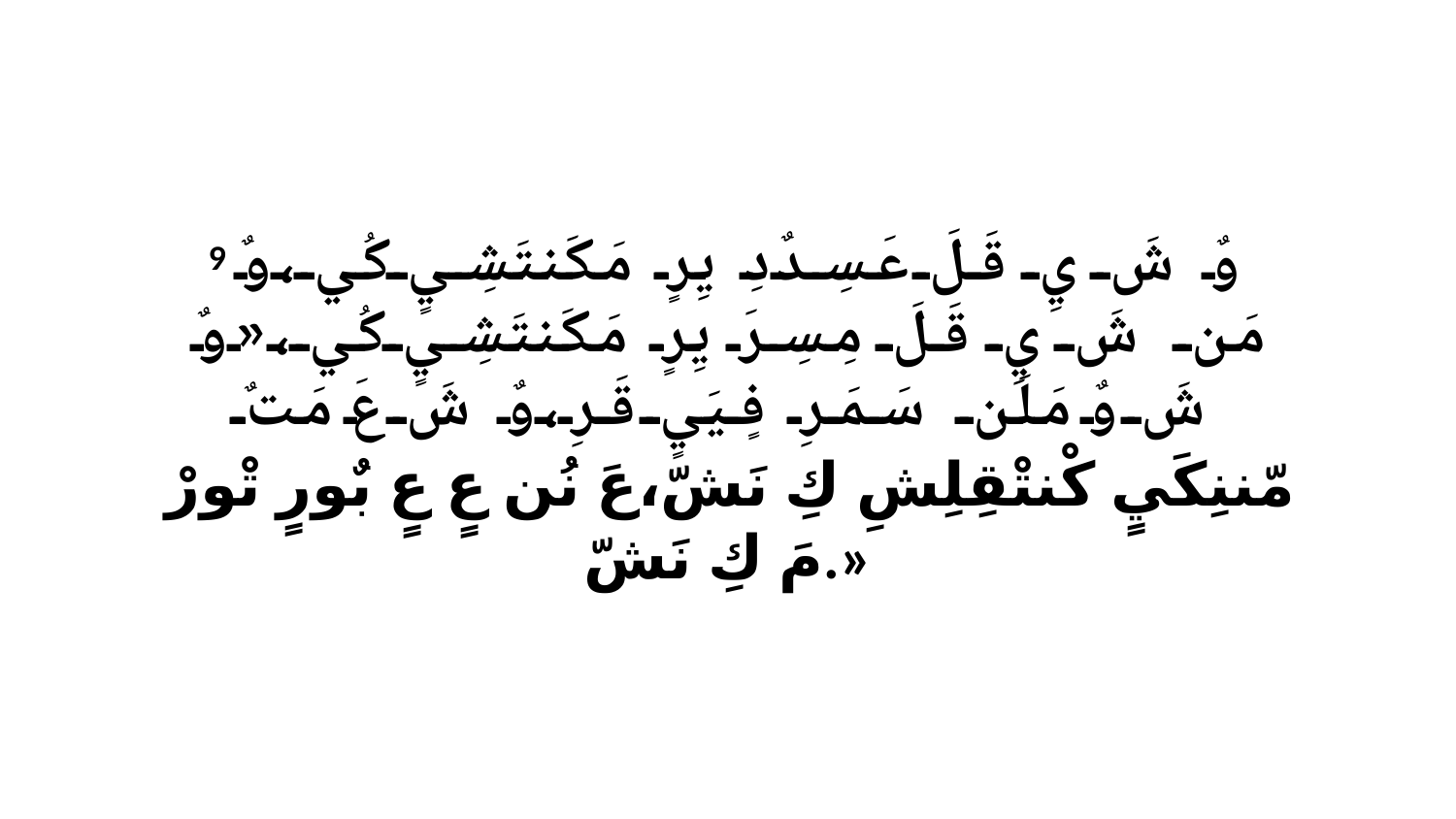

9 وٌ شَ يِ قَلَ عَسِدٌدِ يِرٍ مَكَنتَشِيٍ كُي،وٌ مَن شَ يِ قَلَ مِسِرَ يِرٍ مَكَنتَشِيٍ كُي،«وٌ شَ وٌ مَلَن سَمَرِ فٍيَيٍ قَرِ،وٌ شَ عَ مَتٌ مّننِكَيٍ كْنتْقِلِشِ كِ نَشّ،عَ نُن عٍ عٍ بٌورٍ تْورْ مَ كِ نَشّ.»